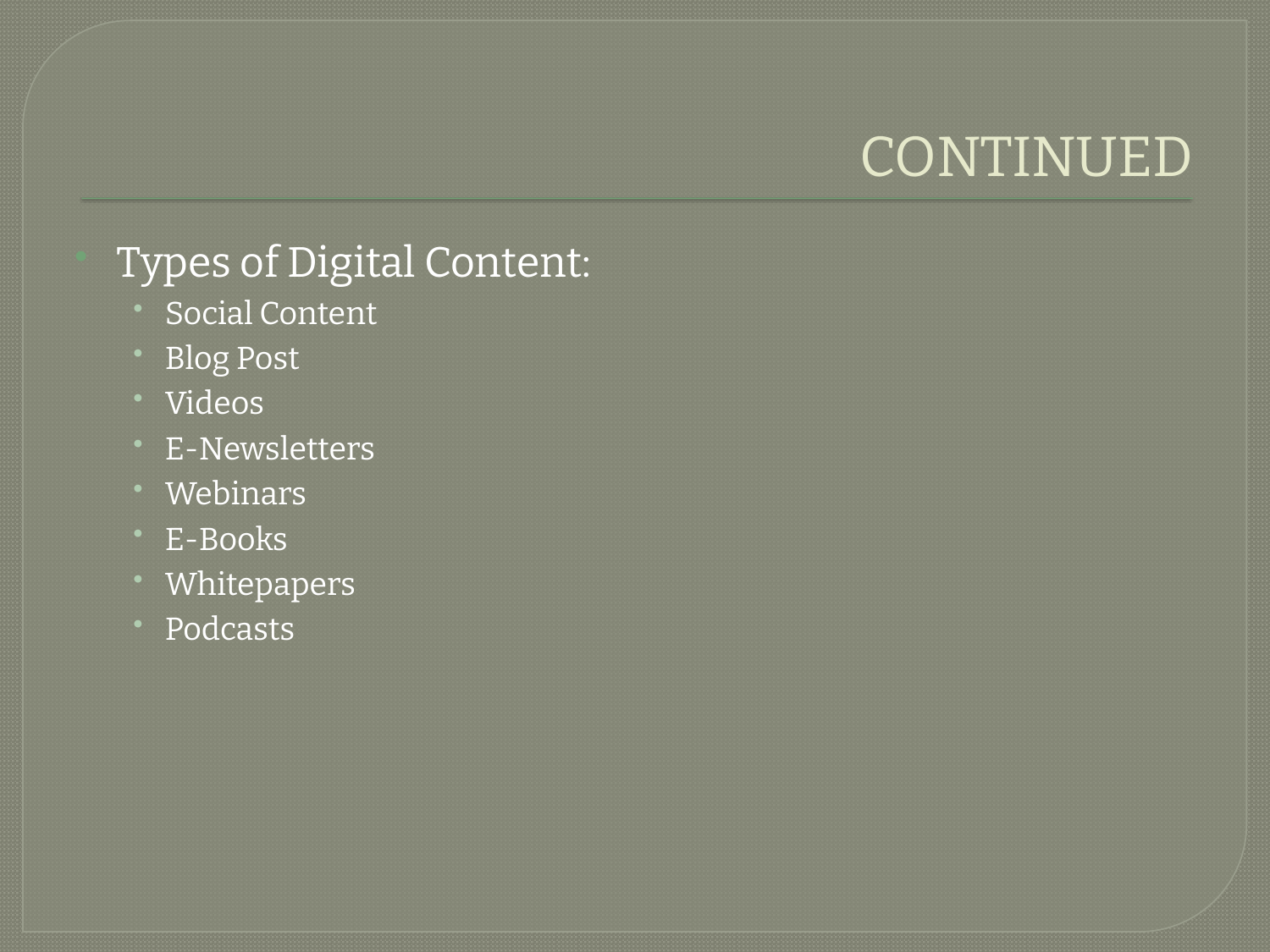

# CONTINUED
Types of Digital Content:
Social Content
Blog Post
Videos
E-Newsletters
Webinars
E-Books
Whitepapers
Podcasts